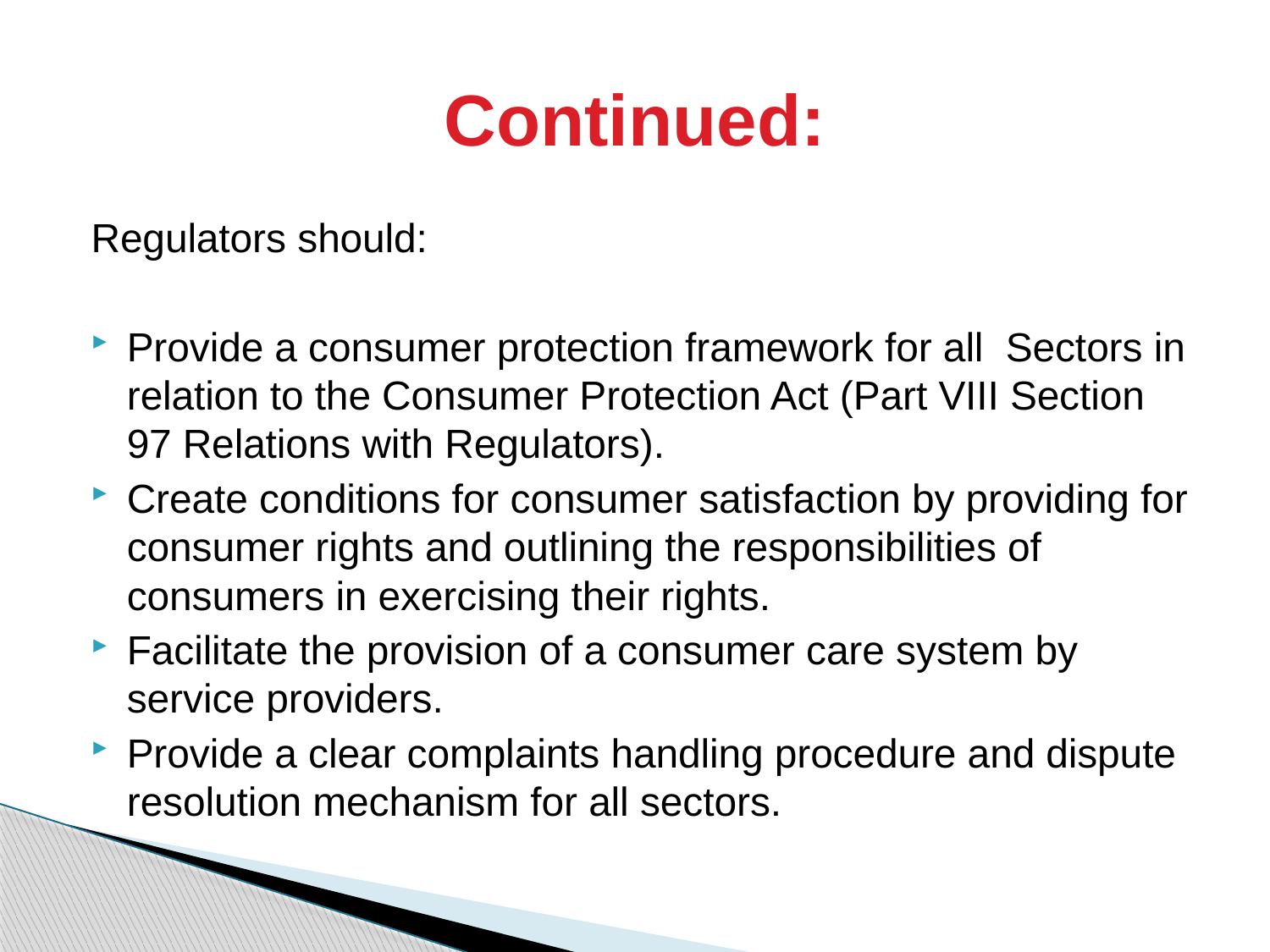

# Continued:
Regulators should:

Provide a consumer protection framework for all  Sectors in relation to the Consumer Protection Act (Part VIII Section 97 Relations with Regulators).
Create conditions for consumer satisfaction by providing for consumer rights and outlining the responsibilities of consumers in exercising their rights.
Facilitate the provision of a consumer care system by service providers.
Provide a clear complaints handling procedure and dispute resolution mechanism for all sectors.